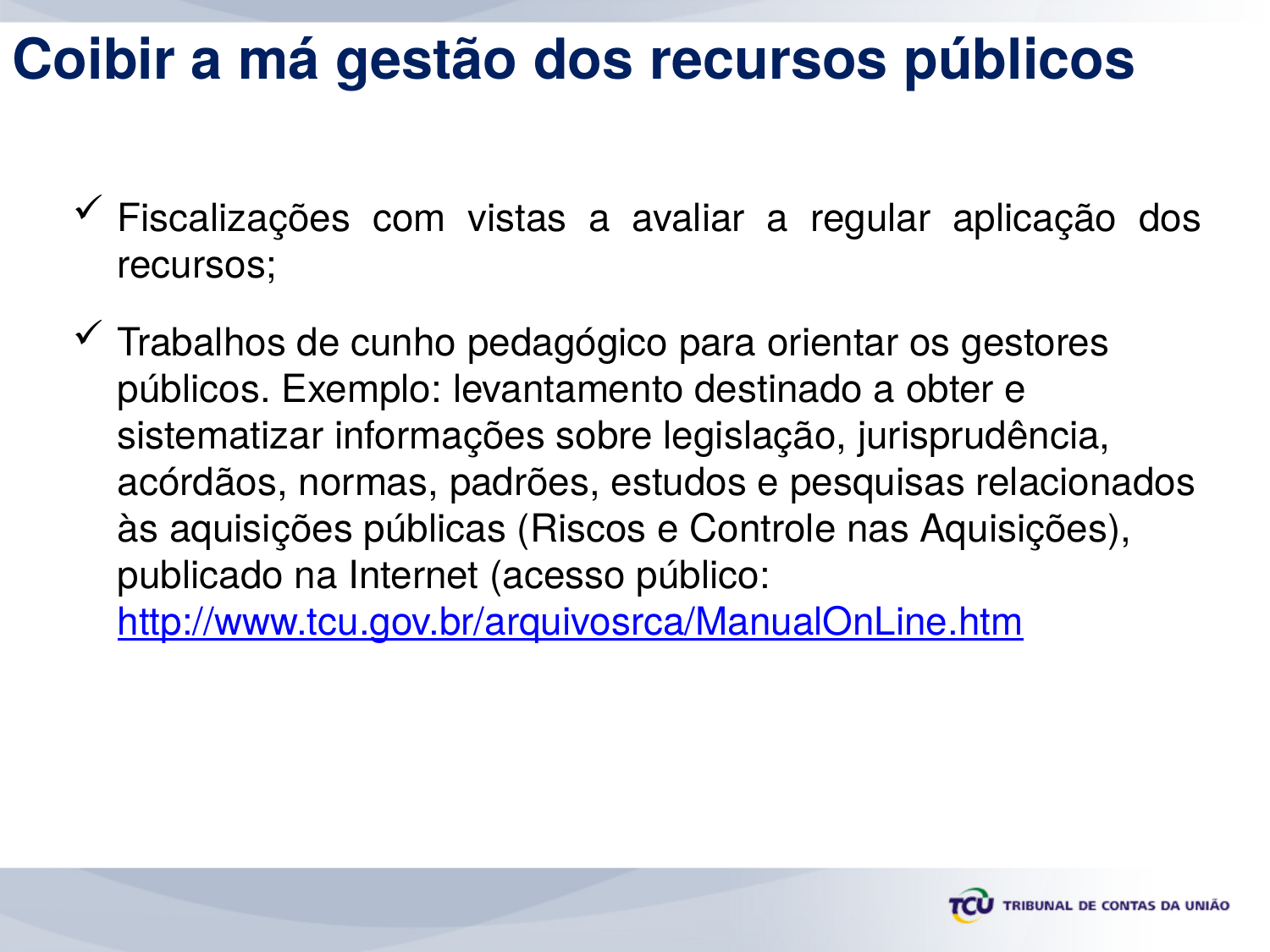

# Coibir a má gestão dos recursos públicos
Fiscalizações com vistas a avaliar a regular aplicação dos recursos;
Trabalhos de cunho pedagógico para orientar os gestores públicos. Exemplo: levantamento destinado a obter e sistematizar informações sobre legislação, jurisprudência, acórdãos, normas, padrões, estudos e pesquisas relacionados às aquisições públicas (Riscos e Controle nas Aquisições), publicado na Internet (acesso público: http://www.tcu.gov.br/arquivosrca/ManualOnLine.htm​